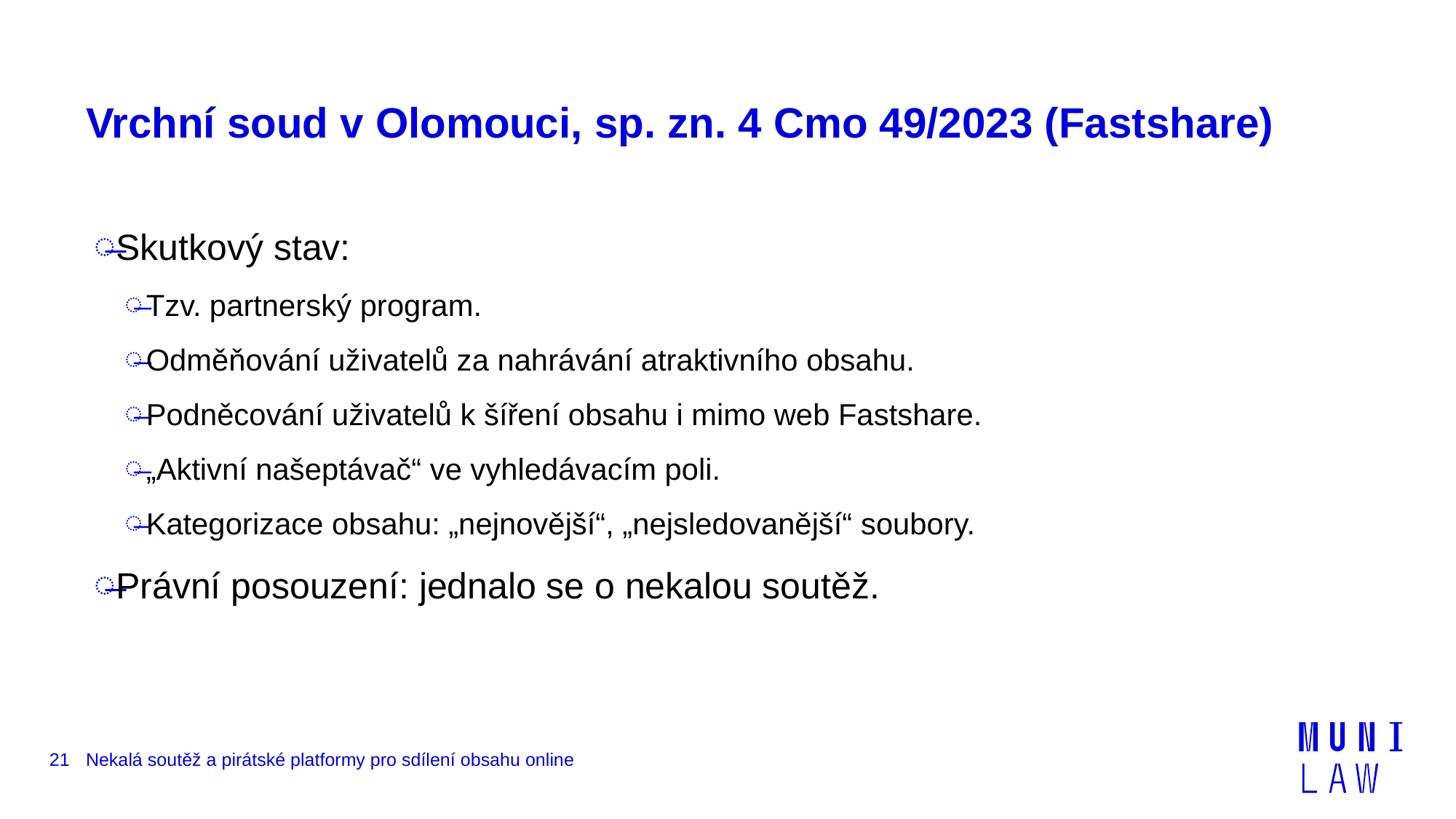

# Vrchní soud v Olomouci, sp. zn. 4 Cmo 49/2023 (Fastshare)
Skutkový stav:
Tzv. partnerský program.
Odměňování uživatelů za nahrávání atraktivního obsahu.
Podněcování uživatelů k šíření obsahu i mimo web Fastshare.
„Aktivní našeptávač“ ve vyhledávacím poli.
Kategorizace obsahu: „nejnovější“, „nejsledovanější“ soubory.
Právní posouzení: jednalo se o nekalou soutěž.
21
Nekalá soutěž a pirátské platformy pro sdílení obsahu online